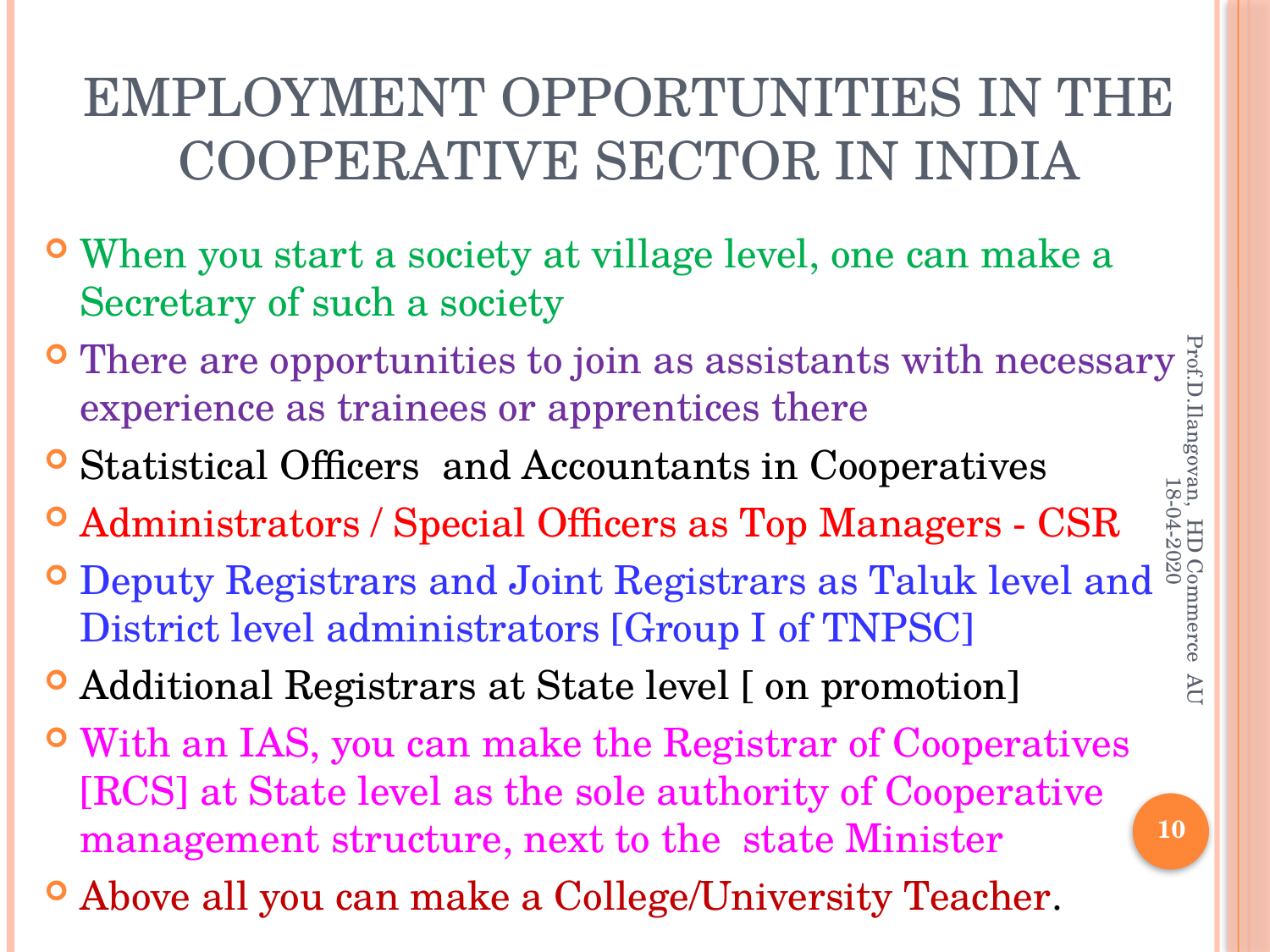

# EMPLOYMENT OPPORTUNITIES IN THE COOPERATIVE SECTOR IN INDIA
When you start a society at village level, one can make a Secretary of such a society
There are opportunities to join as assistants with necessary experience as trainees or apprentices there
Statistical Officers  and Accountants in Cooperatives
Administrators / Special Officers as Top Managers - CSR
Deputy Registrars and Joint Registrars as Taluk level and District level administrators [Group I of TNPSC]
Additional Registrars at State level [ on promotion]
With an IAS, you can make the Registrar of Cooperatives [RCS] at State level as the sole authority of Cooperative management structure, next to the  state Minister
Above all you can make a College/University Teacher.
Prof.D.Ilangovan,  HD Commerce  AU                                18-04-2020
10